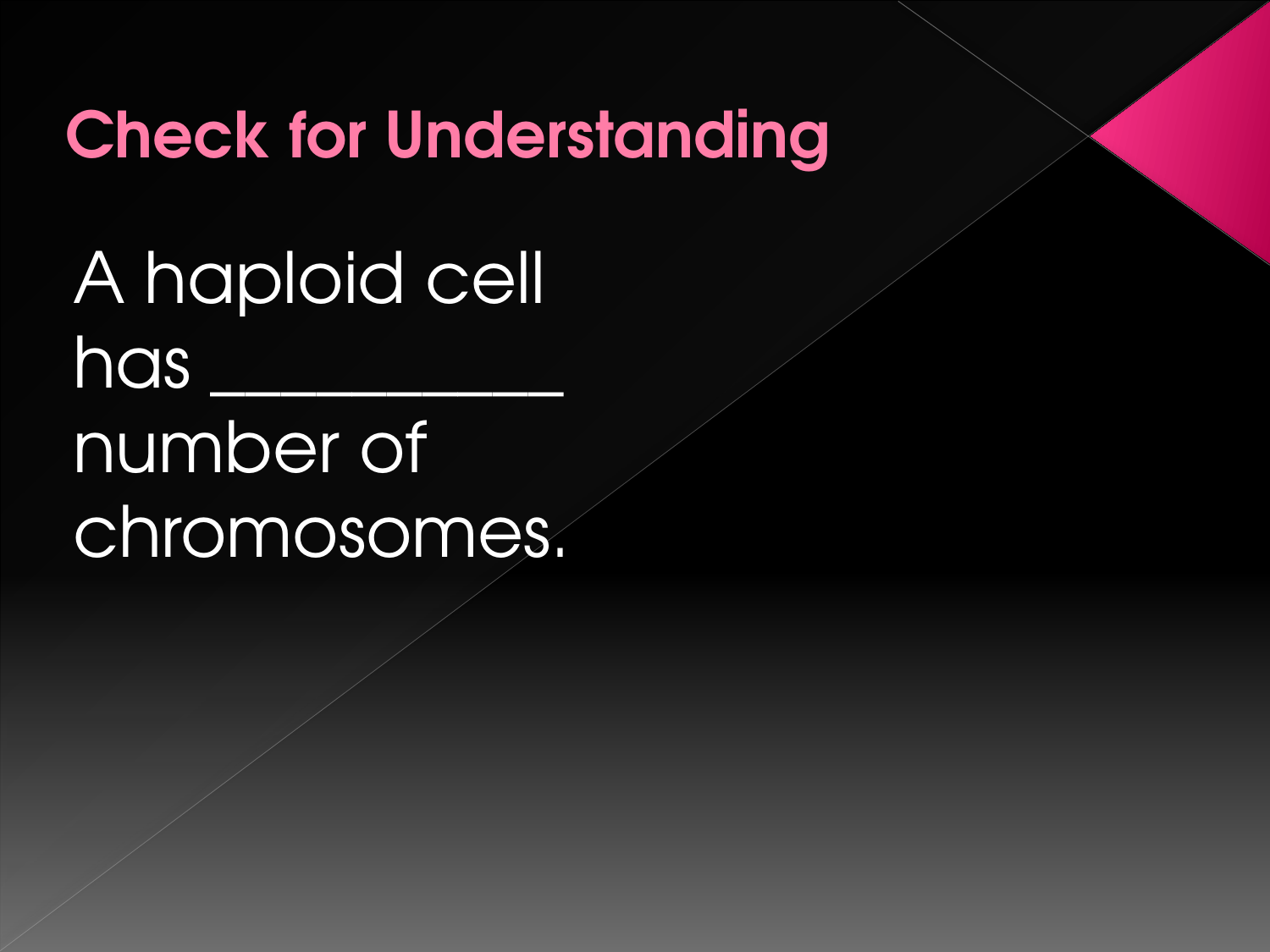

# Check for Understanding
A haploid cell has __________ number of chromosomes.